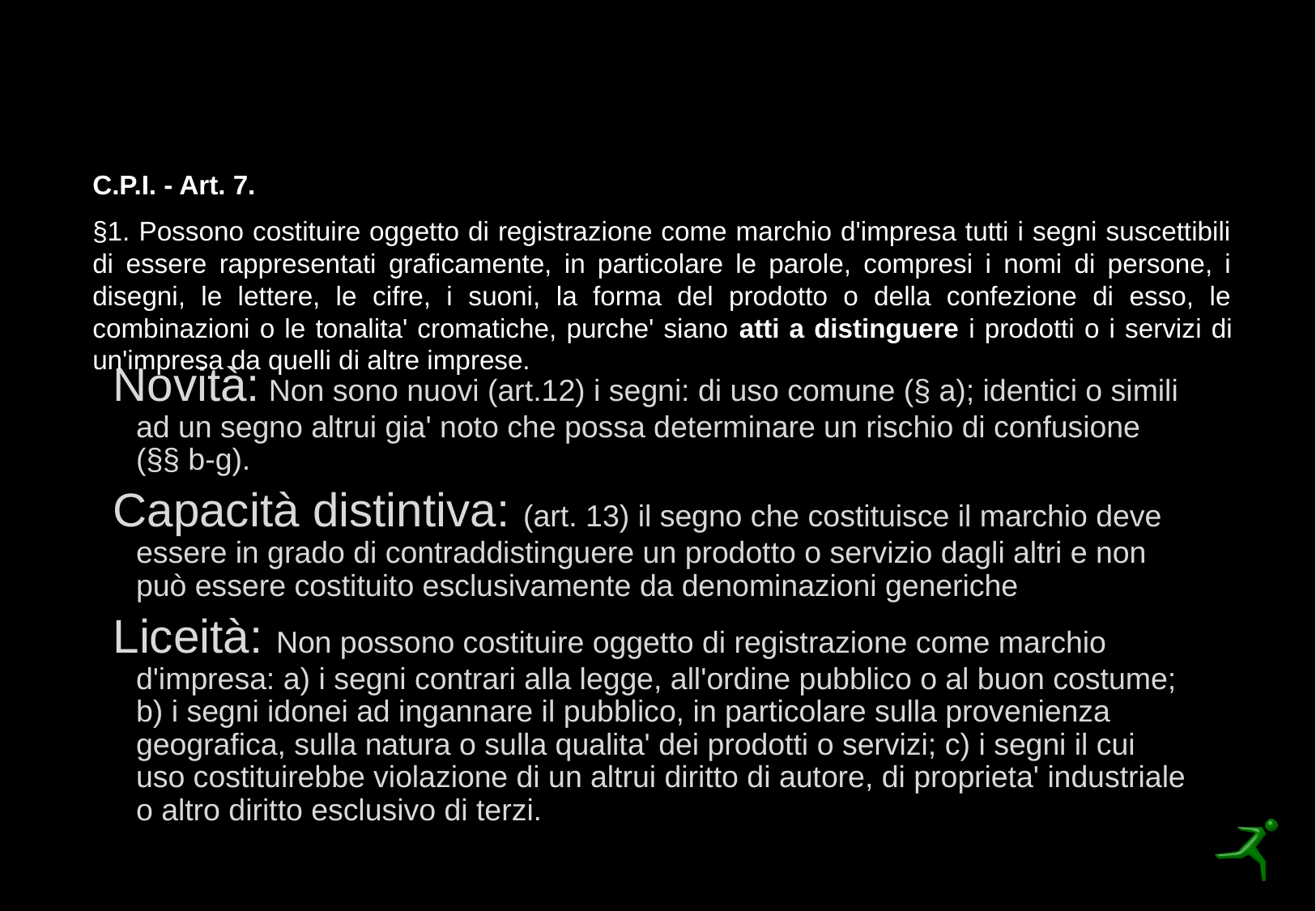

# I requisiti di registrabilità
C.P.I. - Art. 7.
§1. Possono costituire oggetto di registrazione come marchio d'impresa tutti i segni suscettibili di essere rappresentati graficamente, in particolare le parole, compresi i nomi di persone, i disegni, le lettere, le cifre, i suoni, la forma del prodotto o della confezione di esso, le combinazioni o le tonalita' cromatiche, purche' siano atti a distinguere i prodotti o i servizi di un'impresa da quelli di altre imprese.
Novità: Non sono nuovi (art.12) i segni: di uso comune (§ a); identici o simili ad un segno altrui gia' noto che possa determinare un rischio di confusione (§§ b-g).
Capacità distintiva: (art. 13) il segno che costituisce il marchio deve essere in grado di contraddistinguere un prodotto o servizio dagli altri e non può essere costituito esclusivamente da denominazioni generiche
Liceità: Non possono costituire oggetto di registrazione come marchio d'impresa: a) i segni contrari alla legge, all'ordine pubblico o al buon costume; b) i segni idonei ad ingannare il pubblico, in particolare sulla provenienza geografica, sulla natura o sulla qualita' dei prodotti o servizi; c) i segni il cui uso costituirebbe violazione di un altrui diritto di autore, di proprieta' industriale o altro diritto esclusivo di terzi.